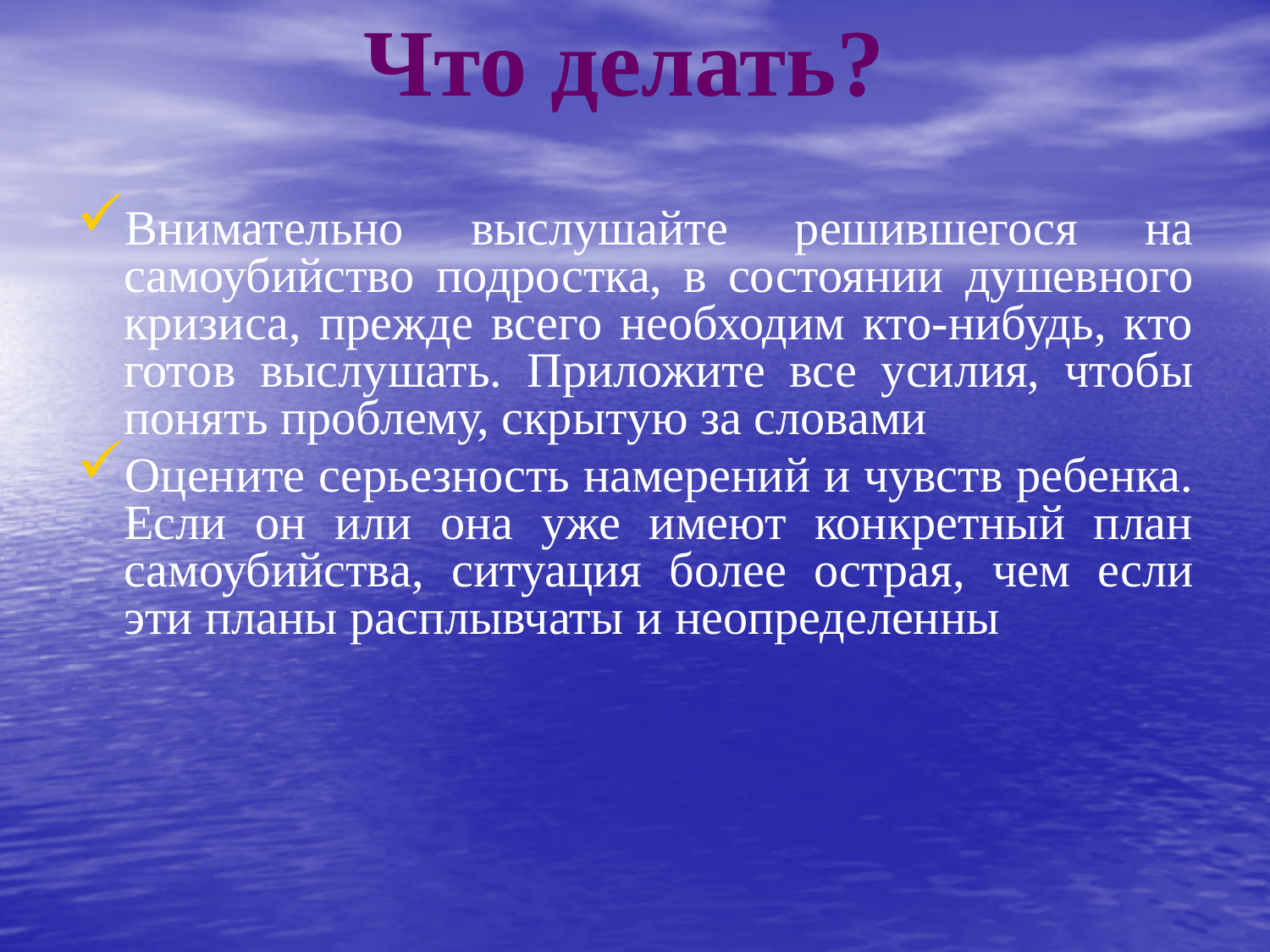

# Что делать?
Внимательно выслушайте решившегося на самоубийство подростка, в состоянии душевного кризиса, прежде всего необходим кто-нибудь, кто готов выслушать. Приложите все усилия, чтобы понять проблему, скрытую за словами
Оцените серьезность намерений и чувств ребенка. Если он или она уже имеют конкретный план самоубийства, ситуация более острая, чем если эти планы расплывчаты и неопределенны